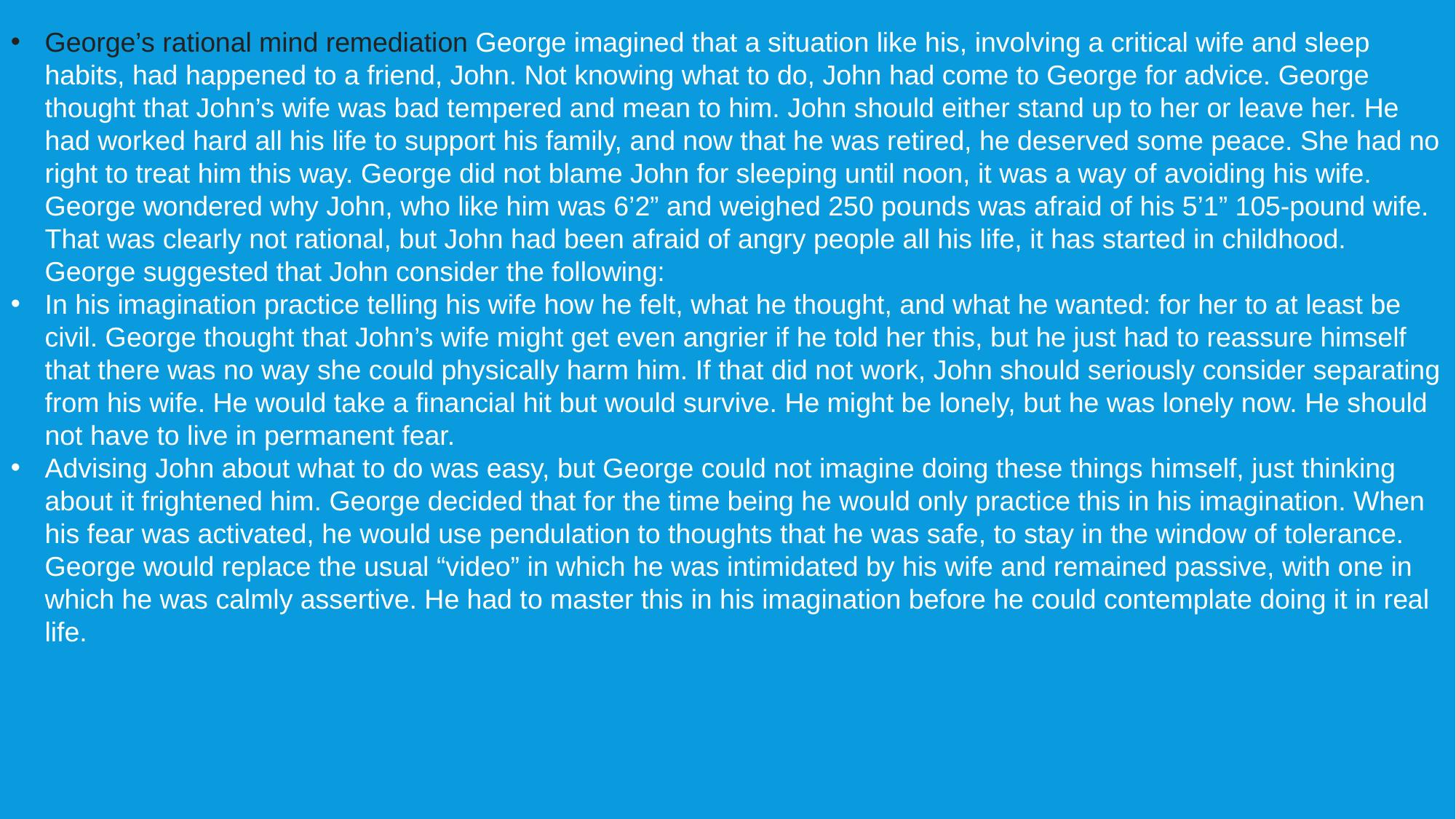

George’s rational mind remediation George imagined that a situation like his, involving a critical wife and sleep habits, had happened to a friend, John. Not knowing what to do, John had come to George for advice. George thought that John’s wife was bad tempered and mean to him. John should either stand up to her or leave her. He had worked hard all his life to support his family, and now that he was retired, he deserved some peace. She had no right to treat him this way. George did not blame John for sleeping until noon, it was a way of avoiding his wife. George wondered why John, who like him was 6’2” and weighed 250 pounds was afraid of his 5’1” 105-pound wife. That was clearly not rational, but John had been afraid of angry people all his life, it has started in childhood. George suggested that John consider the following:
In his imagination practice telling his wife how he felt, what he thought, and what he wanted: for her to at least be civil. George thought that John’s wife might get even angrier if he told her this, but he just had to reassure himself that there was no way she could physically harm him. If that did not work, John should seriously consider separating from his wife. He would take a financial hit but would survive. He might be lonely, but he was lonely now. He should not have to live in permanent fear.
Advising John about what to do was easy, but George could not imagine doing these things himself, just thinking about it frightened him. George decided that for the time being he would only practice this in his imagination. When his fear was activated, he would use pendulation to thoughts that he was safe, to stay in the window of tolerance. George would replace the usual “video” in which he was intimidated by his wife and remained passive, with one in which he was calmly assertive. He had to master this in his imagination before he could contemplate doing it in real life.